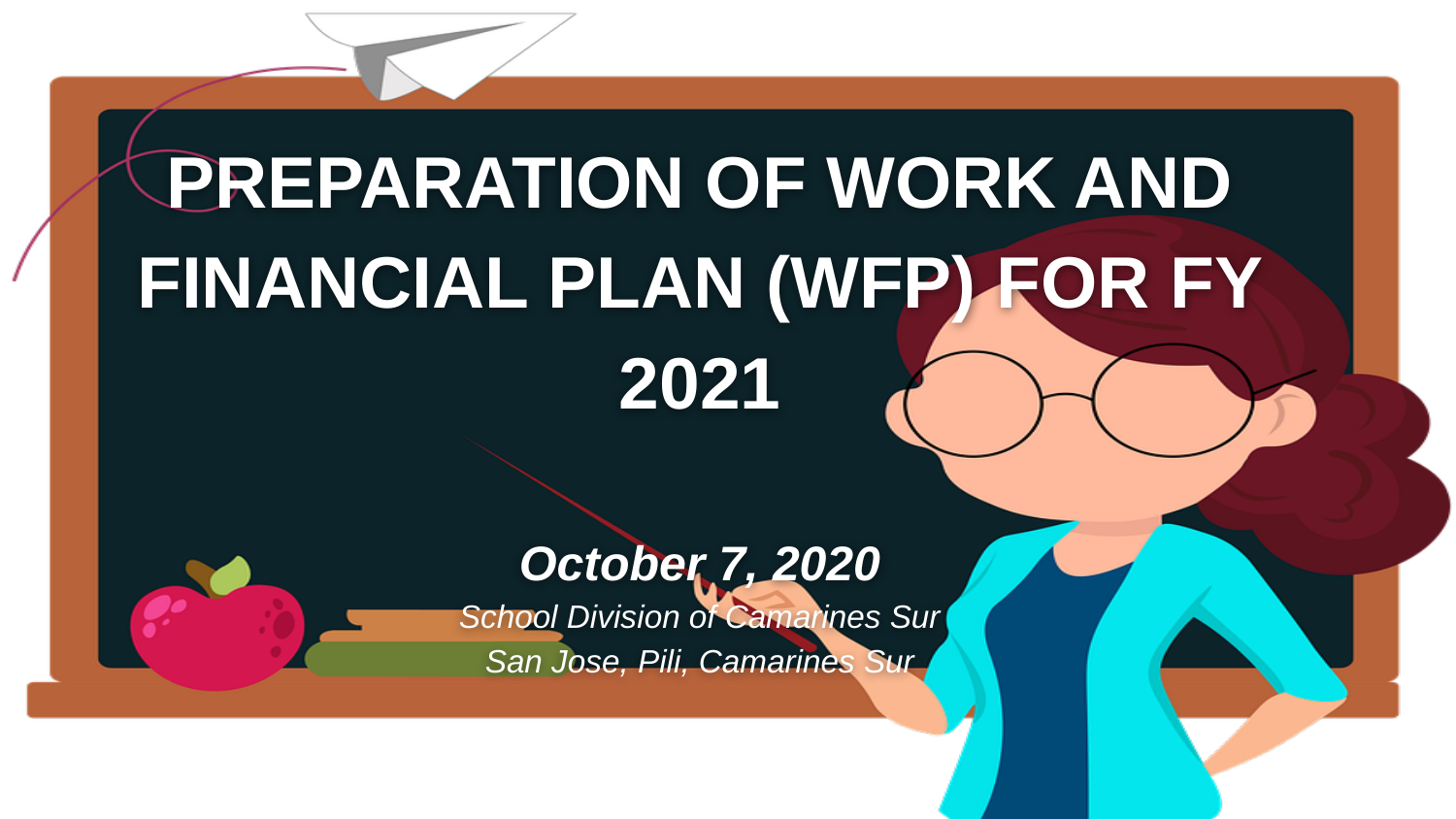

PREPARATION OF WORK AND FINANCIAL PLAN (WFP) FOR FY 2021

October 7, 2020
School Division of Camarines Sur
San Jose, Pili, Camarines Sur